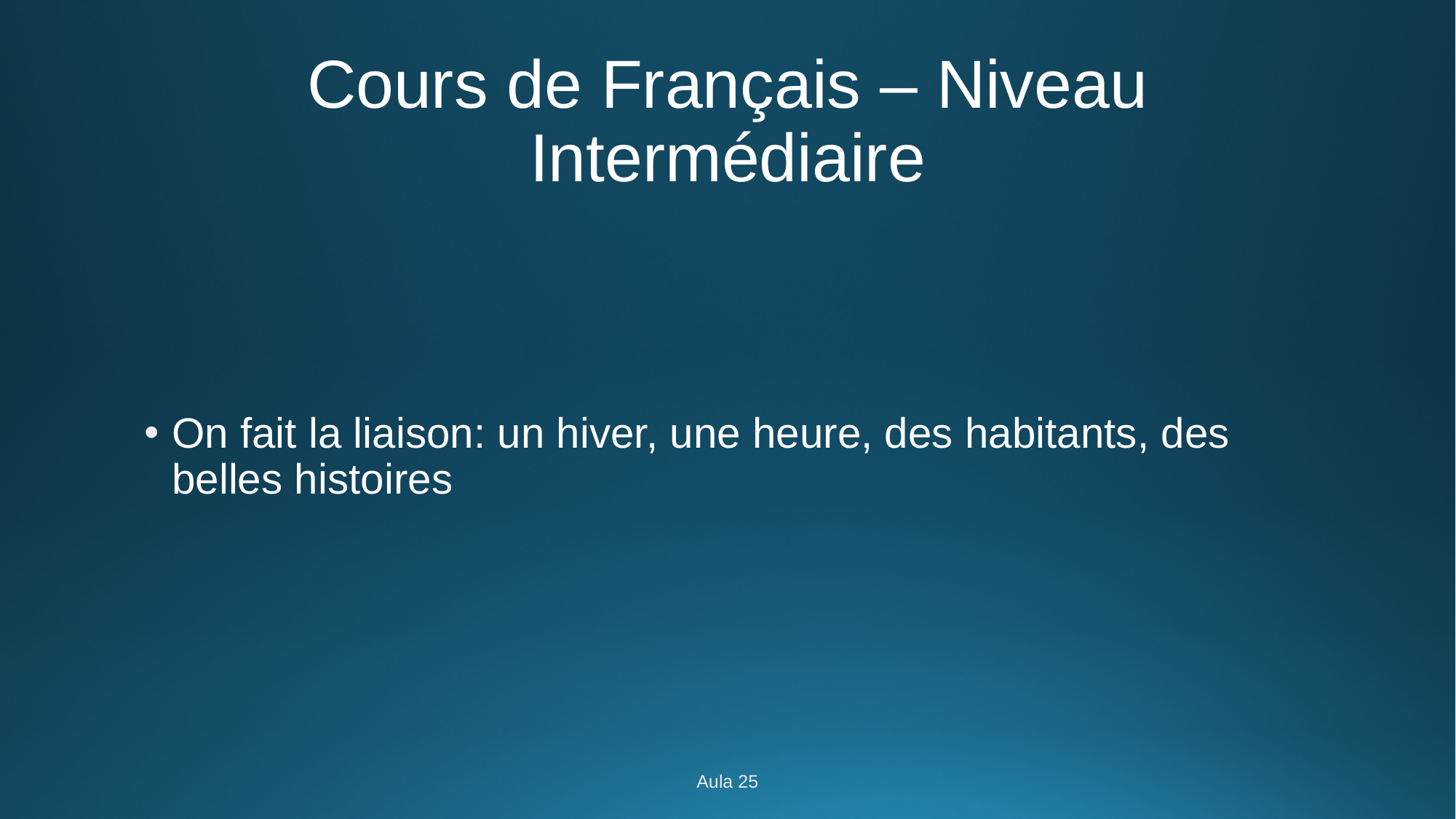

# Cours de Français – Niveau Intermédiaire

On fait la liaison: un hiver, une heure, des habitants, des belles histoires
Aula 25